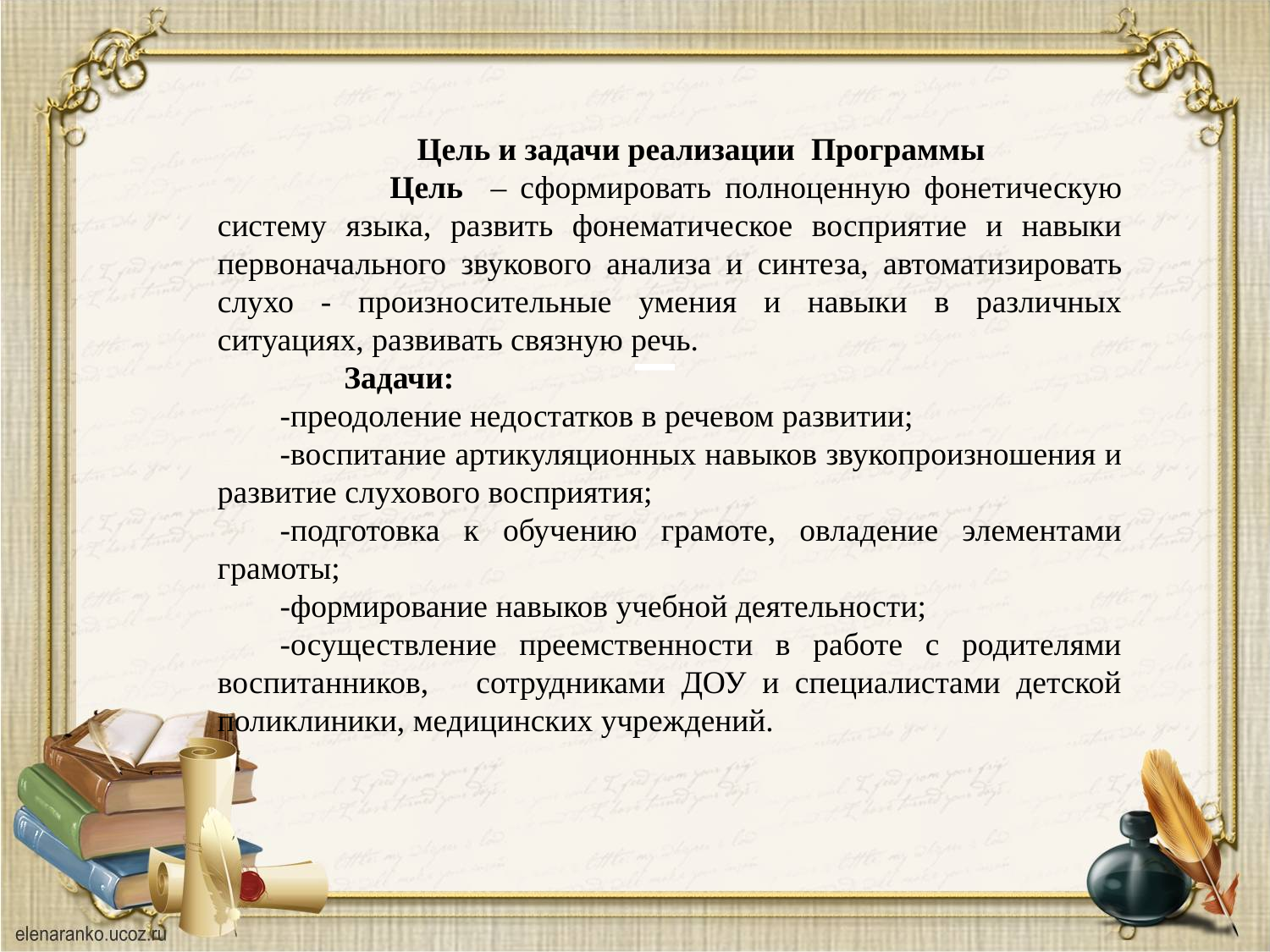

Цель и задачи реализации  Программы
        Цель  – сформировать полноценную фонетическую систему языка, развить фонематическое восприятие и навыки первоначального звукового анализа и синтеза, автоматизировать слухо - произносительные умения и навыки в различных ситуациях, развивать связную речь.
        Задачи:
-преодоление недостатков в речевом развитии;
-воспитание артикуляционных навыков звукопроизношения и развитие слухового восприятия;
-подготовка к обучению грамоте, овладение элементами грамоты;
-формирование навыков учебной деятельности;
-осуществление преемственности в работе с родителями воспитанников,   сотрудниками ДОУ и специалистами детской поликлиники, медицинских учреждений.